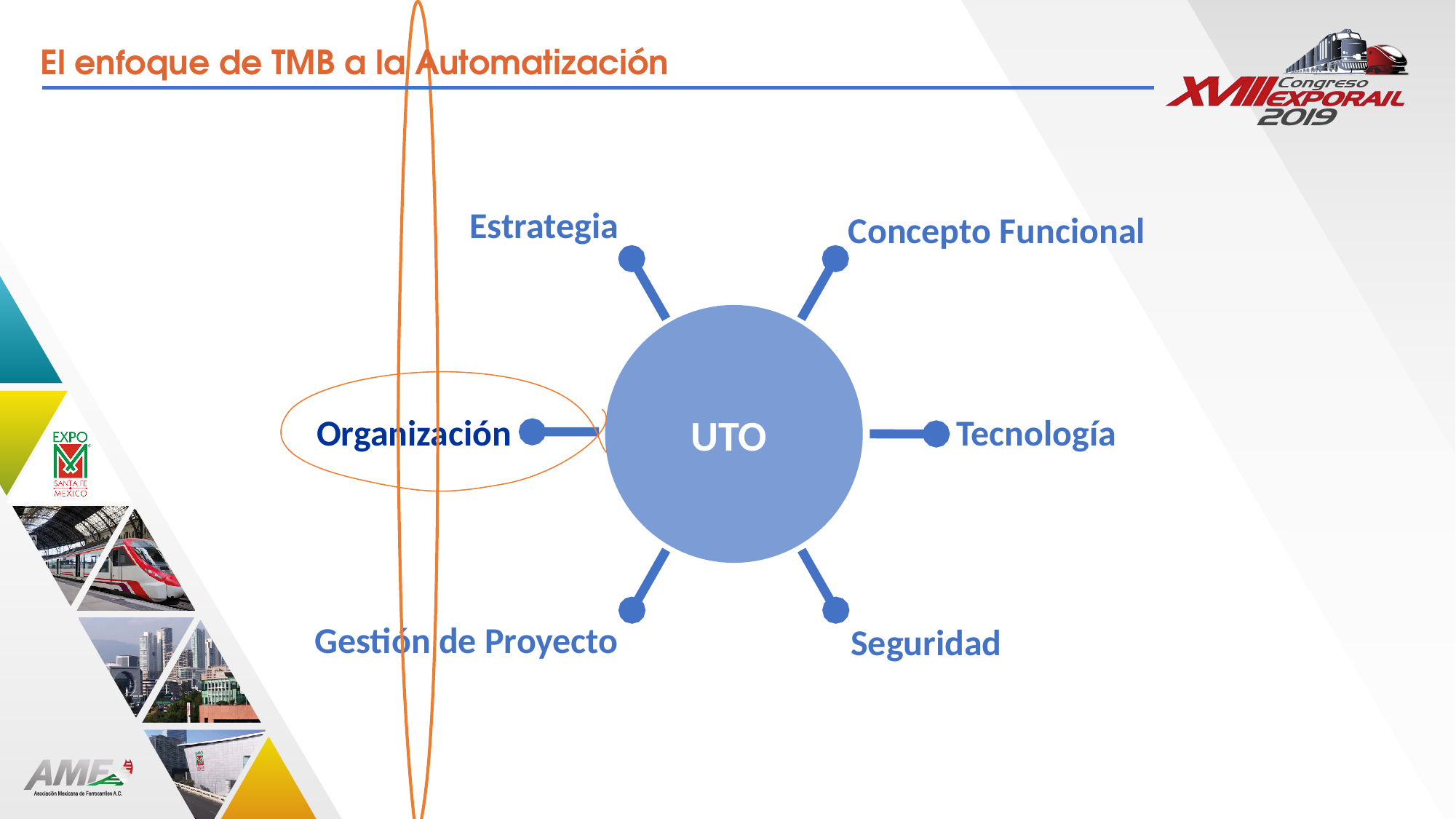

El enfoque de TMB a la Automatización
Estrategia
Concepto Funcional

UTO
Organización
Tecnología

Gestión de Proyecto
Seguridad